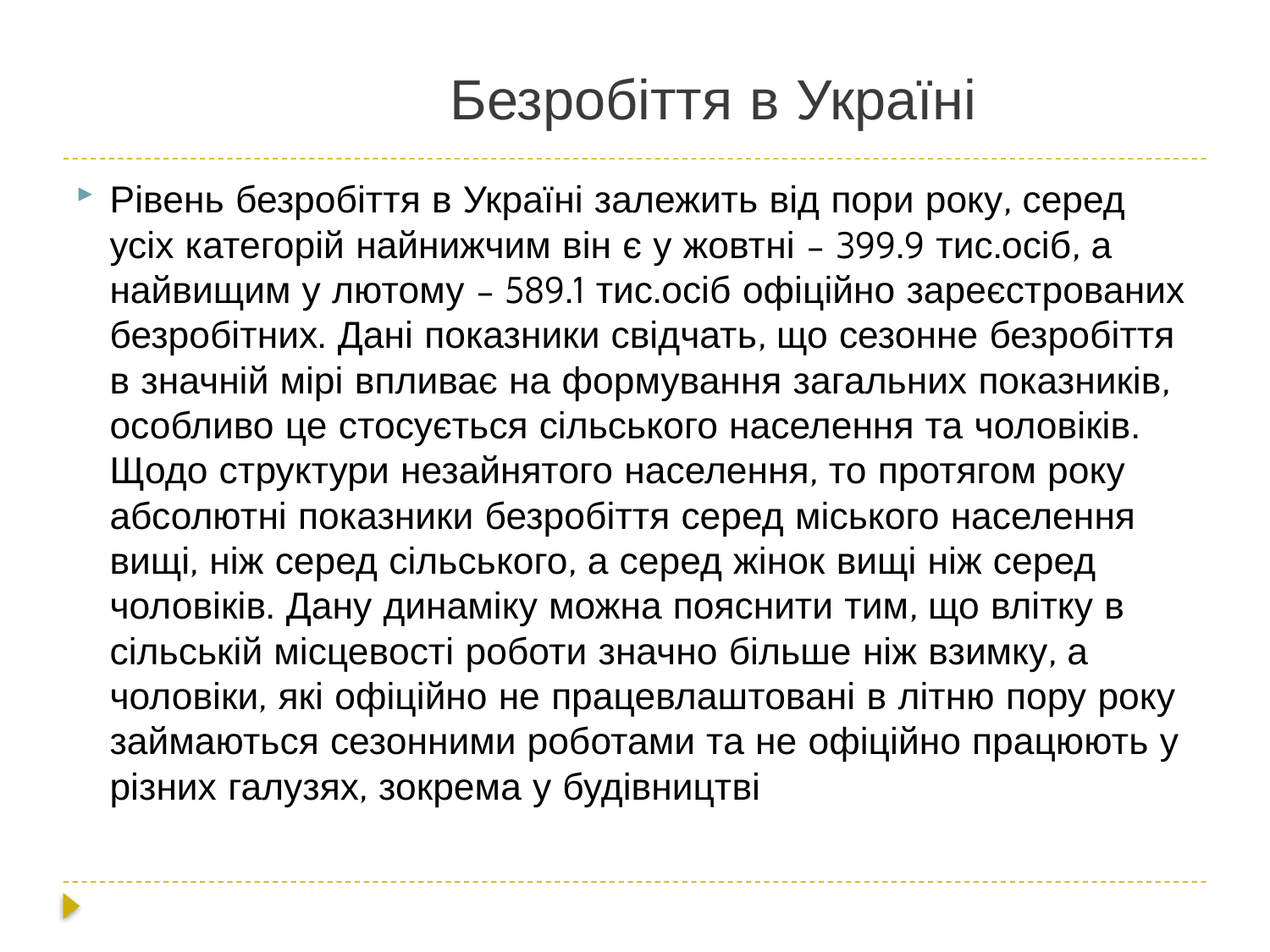

# Безробіття в Україні
Рівень безробіття в Україні залежить від пори року, серед усіх категорій найнижчим він є у жовтні – 399.9 тис.осіб, а найвищим у лютому – 589.1 тис.осіб офіційно зареєстрованих безробітних. Дані показники свідчать, що сезонне безробіття в значній мірі впливає на формування загальних показників, особливо це стосується сільського населення та чоловіків. Щодо структури незайнятого населення, то протягом року абсолютні показники безробіття серед міського населення вищі, ніж серед сільського, а серед жінок вищі ніж серед чоловіків. Дану динаміку можна пояснити тим, що влітку в сільській місцевості роботи значно більше ніж взимку, а чоловіки, які офіційно не працевлаштовані в літню пору року займаються сезонними роботами та не офіційно працюють у різних галузях, зокрема у будівництві